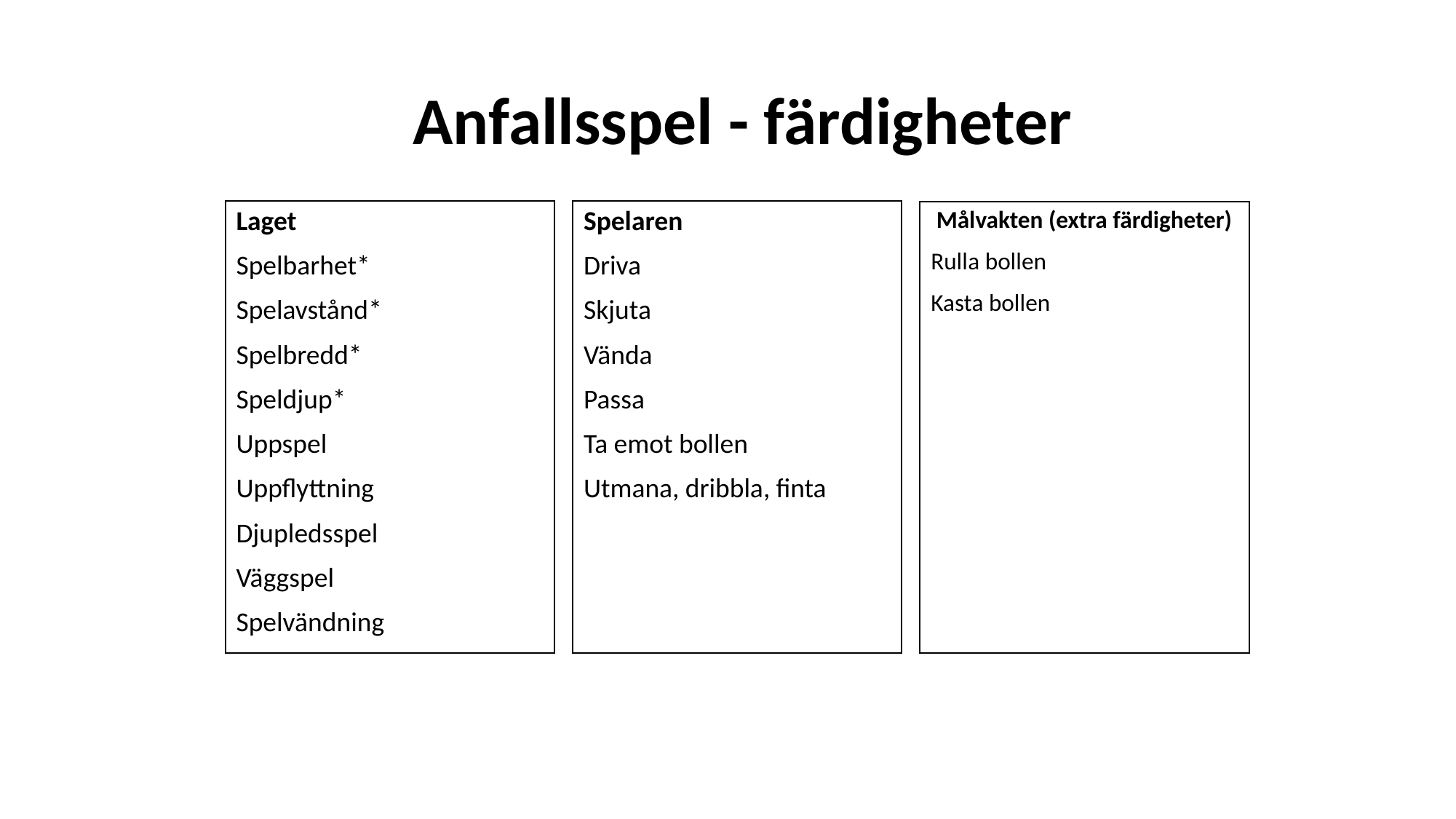

# Anfallsspel - färdigheter
Laget
Spelbarhet*
Spelavstånd*
Spelbredd*
Speldjup*
Uppspel
Uppflyttning
Djupledsspel
Väggspel
Spelvändning

Spelaren
Driva
Skjuta
Vända
Passa
Ta emot bollen
Utmana, dribbla, finta

 Målvakten (extra färdigheter)
Rulla bollen
Kasta bollen